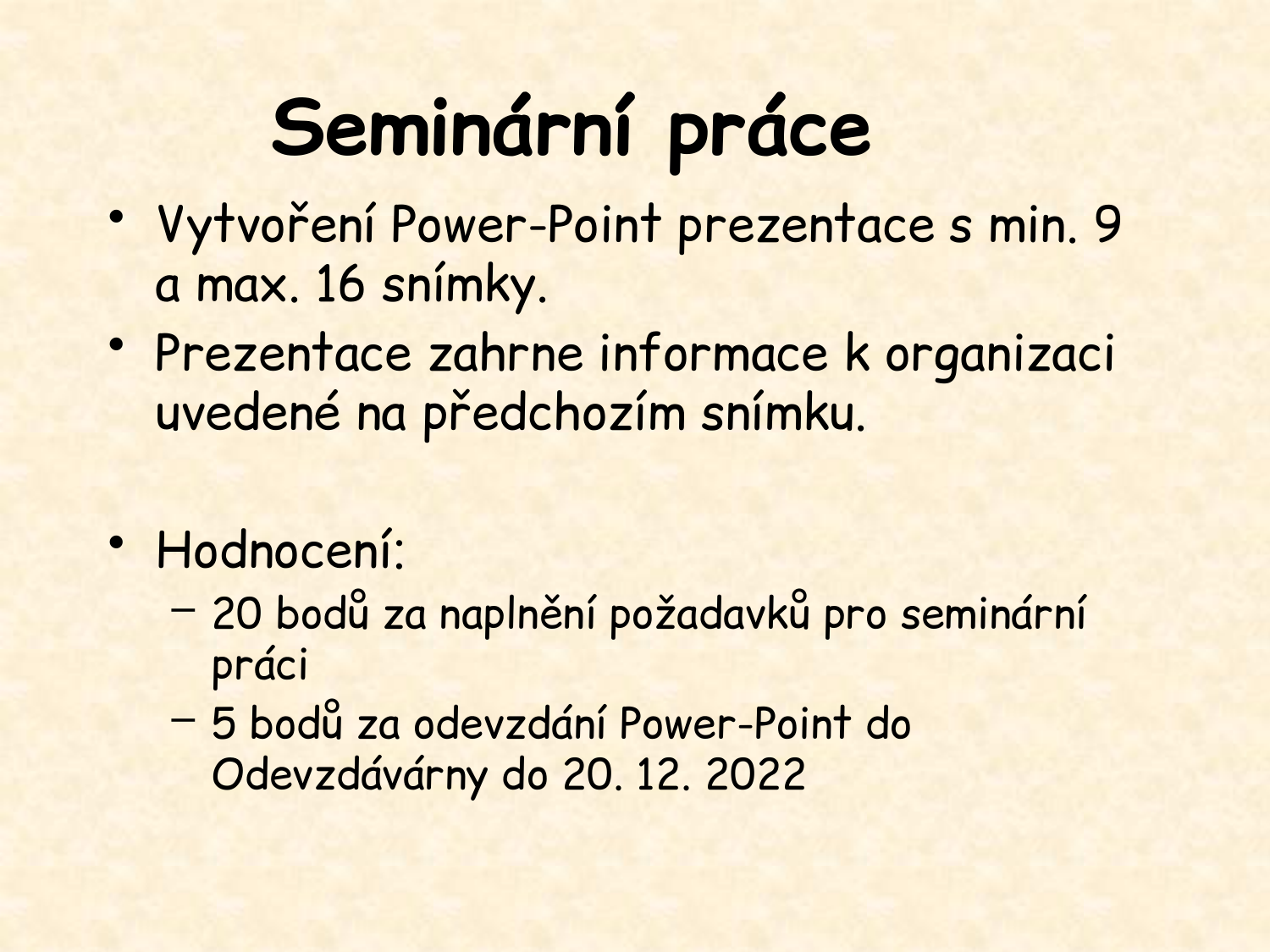

# Seminární práce
Vytvoření Power-Point prezentace s min. 9 a max. 16 snímky.
Prezentace zahrne informace k organizaci uvedené na předchozím snímku.

Hodnocení:
20 bodů za naplnění požadavků pro seminární práci
5 bodů za odevzdání Power-Point do Odevzdávárny do 20. 12. 2022